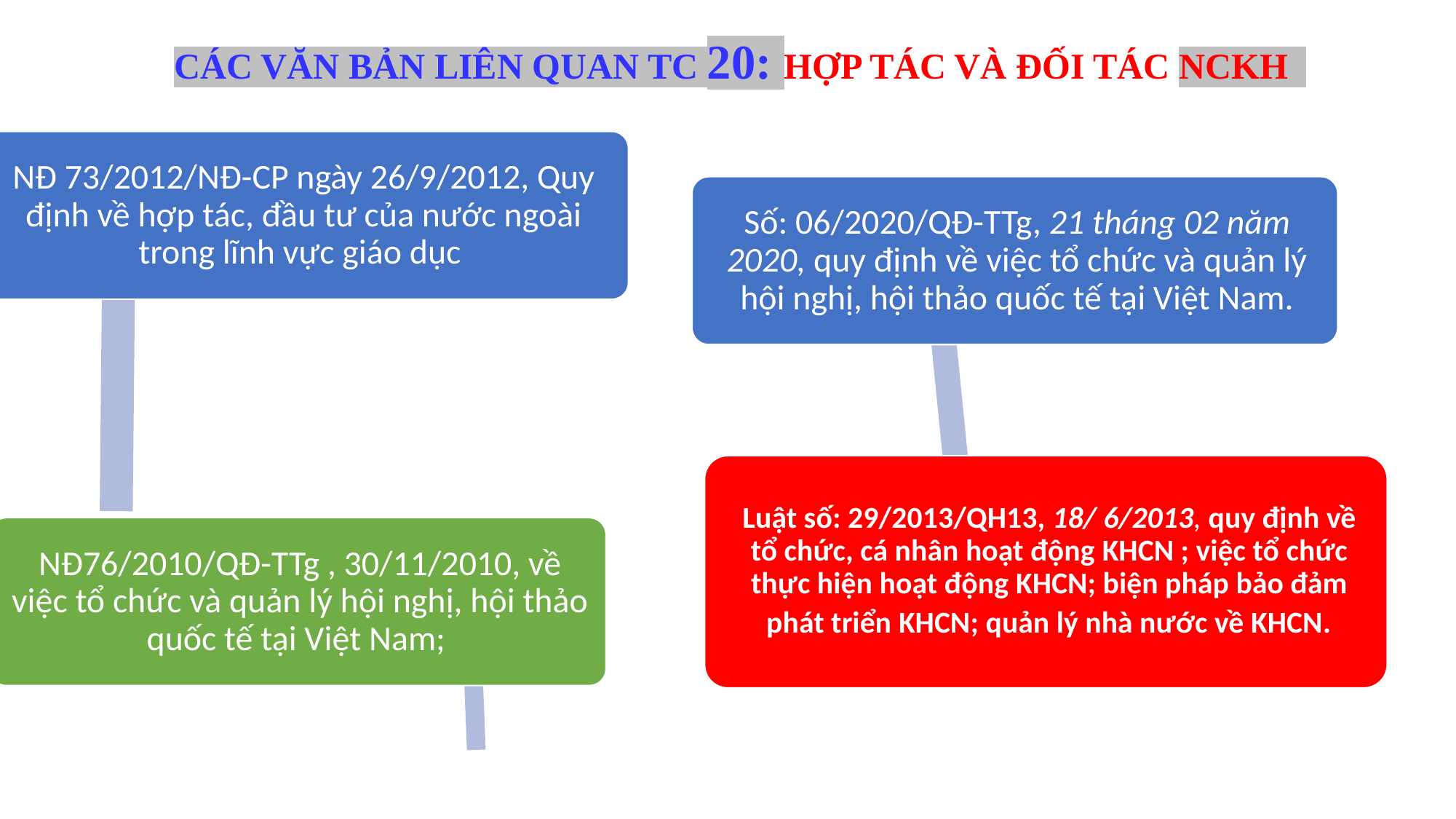

# CÁC VĂN BẢN LIÊN QUAN TC 20: HỢP TÁC VÀ ĐỐI TÁC NCKH
NĐ 73/2012/NĐ-CP ngày 26/9/2012, Quy định về hợp tác, đầu tư của nước ngoài trong lĩnh vực giáo dục
NĐ76/2010/QĐ-TTg , 30/11/2010, về việc tổ chức và quản lý hội nghị, hội thảo quốc tế tại Việt Nam;
Luật số: 29/2013/QH13, 18/ 6/2013, quy định về tổ chức, cá nhân hoạt động KHCN ; việc tổ chức thực hiện hoạt động KHCN; biện pháp bảo đảm phát triển KHCN; quản lý nhà nước về KHCN.
Số: 06/2020/QĐ-TTg, 21 tháng 02 năm 2020, quy định về việc tổ chức và quản lý hội nghị, hội thảo quốc tế tại Việt Nam.